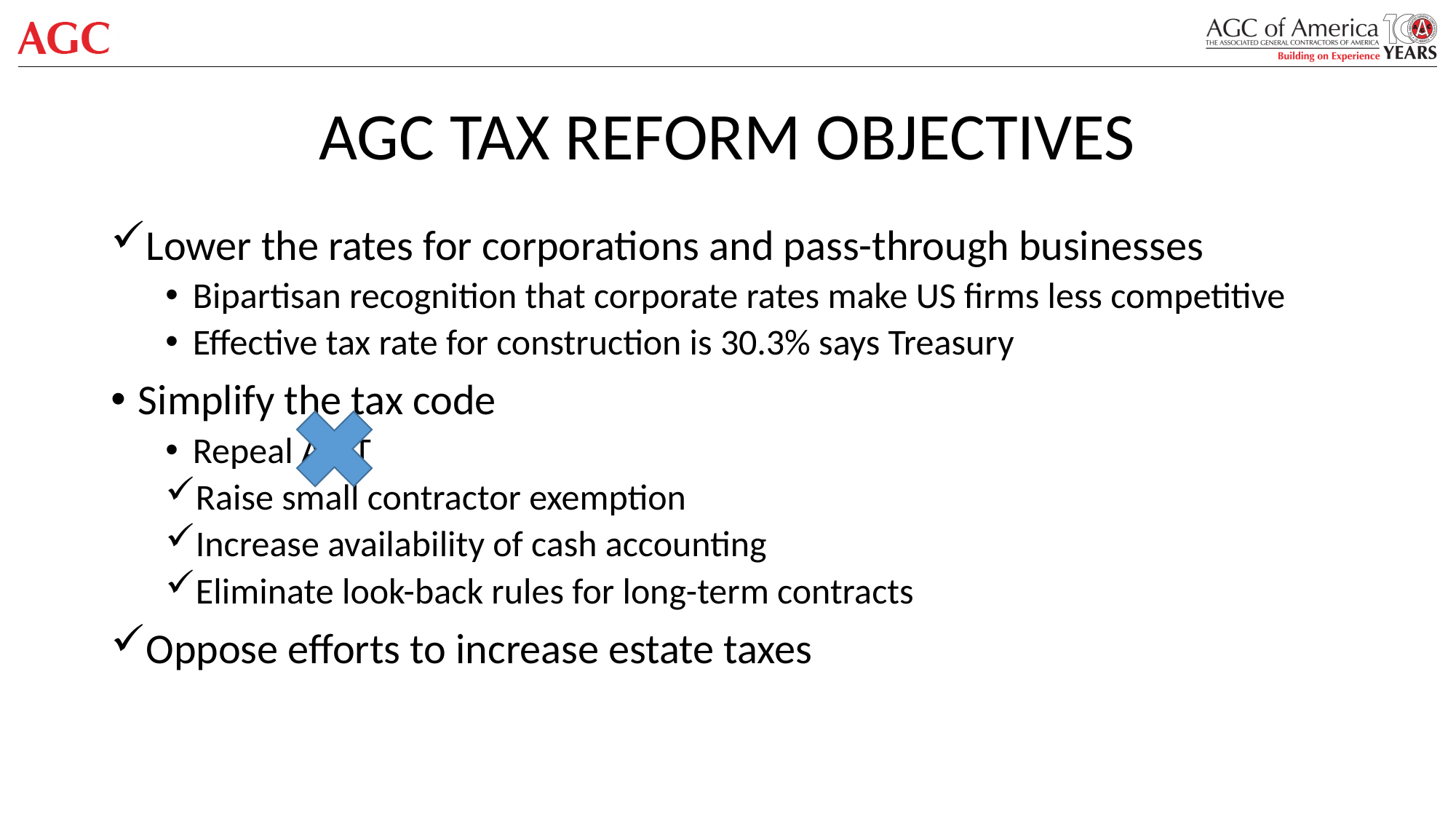

# AGC TAX REFORM OBJECTIVES
Lower the rates for corporations and pass-through businesses
Bipartisan recognition that corporate rates make US firms less competitive
Effective tax rate for construction is 30.3% says Treasury
Simplify the tax code
Repeal AMT
Raise small contractor exemption
Increase availability of cash accounting
Eliminate look-back rules for long-term contracts
Oppose efforts to increase estate taxes